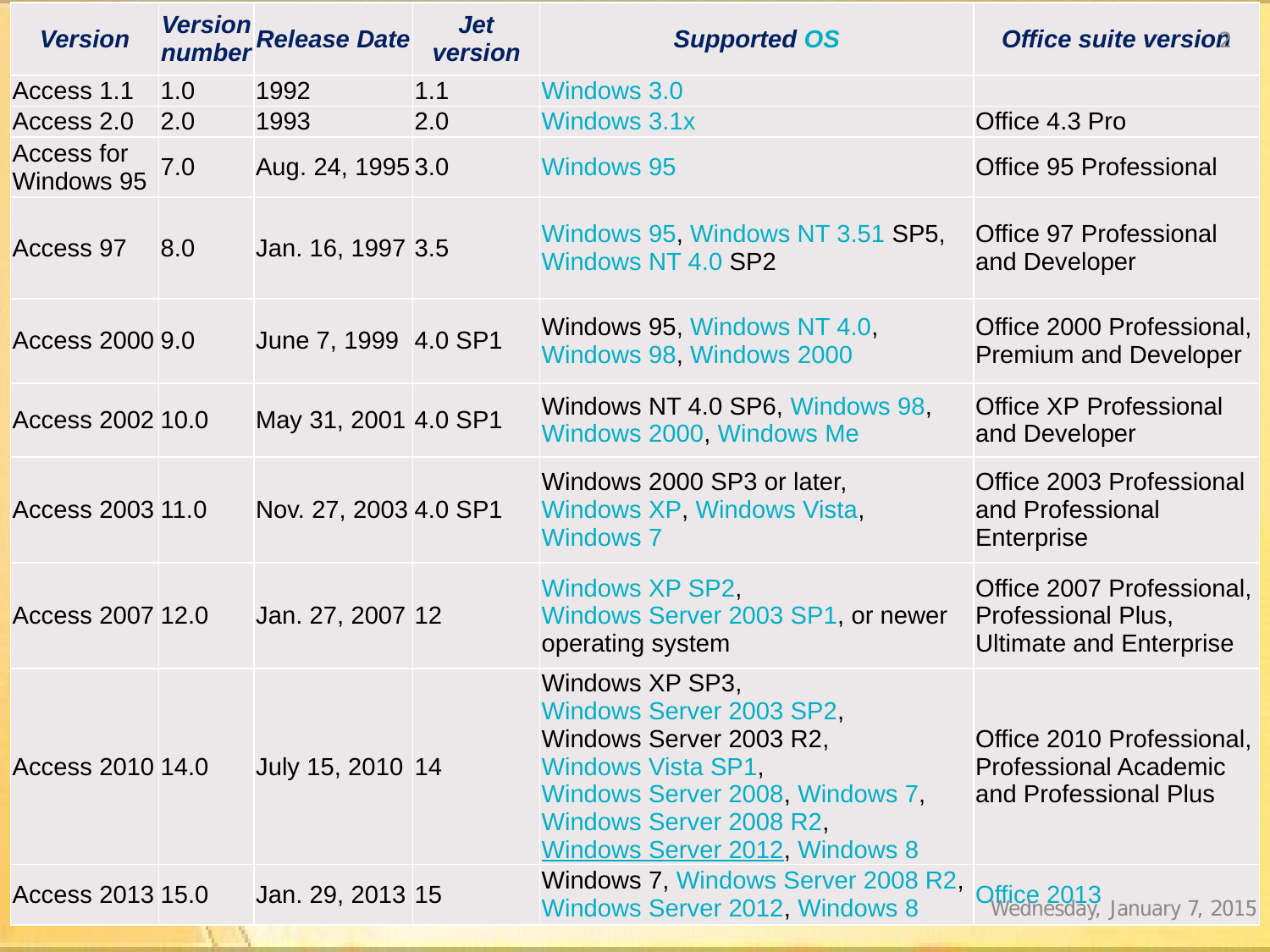

2
| Version | Version number | Release Date | Jetversion | Supported OS | Office suite version |
| --- | --- | --- | --- | --- | --- |
| Access 1.1 | 1.0 | 1992 | 1.1 | Windows 3.0 |  |
| Access 2.0 | 2.0 | 1993 | 2.0 | Windows 3.1x | Office 4.3 Pro |
| Access for Windows 95 | 7.0 | Aug. 24, 1995 | 3.0 | Windows 95 | Office 95 Professional |
| Access 97 | 8.0 | Jan. 16, 1997 | 3.5 | Windows 95, Windows NT 3.51 SP5, Windows NT 4.0 SP2 | Office 97 Professional and Developer |
| Access 2000 | 9.0 | June 7, 1999 | 4.0 SP1 | Windows 95, Windows NT 4.0, Windows 98, Windows 2000 | Office 2000 Professional, Premium and Developer |
| Access 2002 | 10.0 | May 31, 2001 | 4.0 SP1 | Windows NT 4.0 SP6, Windows 98, Windows 2000, Windows Me | Office XP Professional and Developer |
| Access 2003 | 11.0 | Nov. 27, 2003 | 4.0 SP1 | Windows 2000 SP3 or later, Windows XP, Windows Vista, Windows 7 | Office 2003 Professional and Professional Enterprise |
| Access 2007 | 12.0 | Jan. 27, 2007 | 12 | Windows XP SP2, Windows Server 2003 SP1, or newer operating system | Office 2007 Professional, Professional Plus, Ultimate and Enterprise |
| Access 2010 | 14.0 | July 15, 2010 | 14 | Windows XP SP3, Windows Server 2003 SP2, Windows Server 2003 R2, Windows Vista SP1,Windows Server 2008, Windows 7, Windows Server 2008 R2, Windows Server 2012, Windows 8 | Office 2010 Professional, Professional Academic and Professional Plus |
| Access 2013 | 15.0 | Jan. 29, 2013 | 15 | Windows 7, Windows Server 2008 R2, Windows Server 2012, Windows 8 | Office 2013 |
Presentation On MS-Access
Wednesday, January 7, 2015